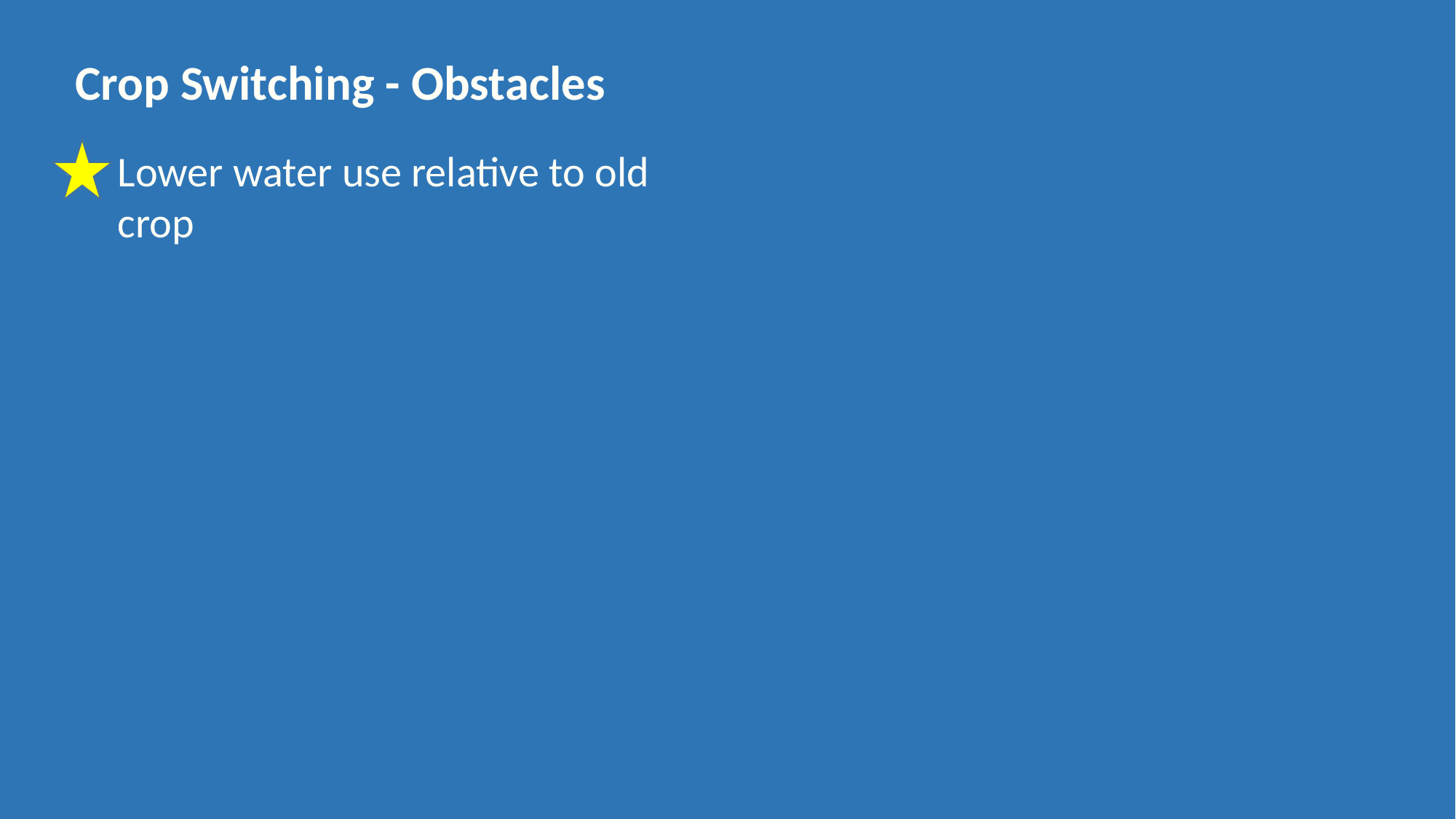

Crop Switching - Obstacles

Lower water use relative to old crop